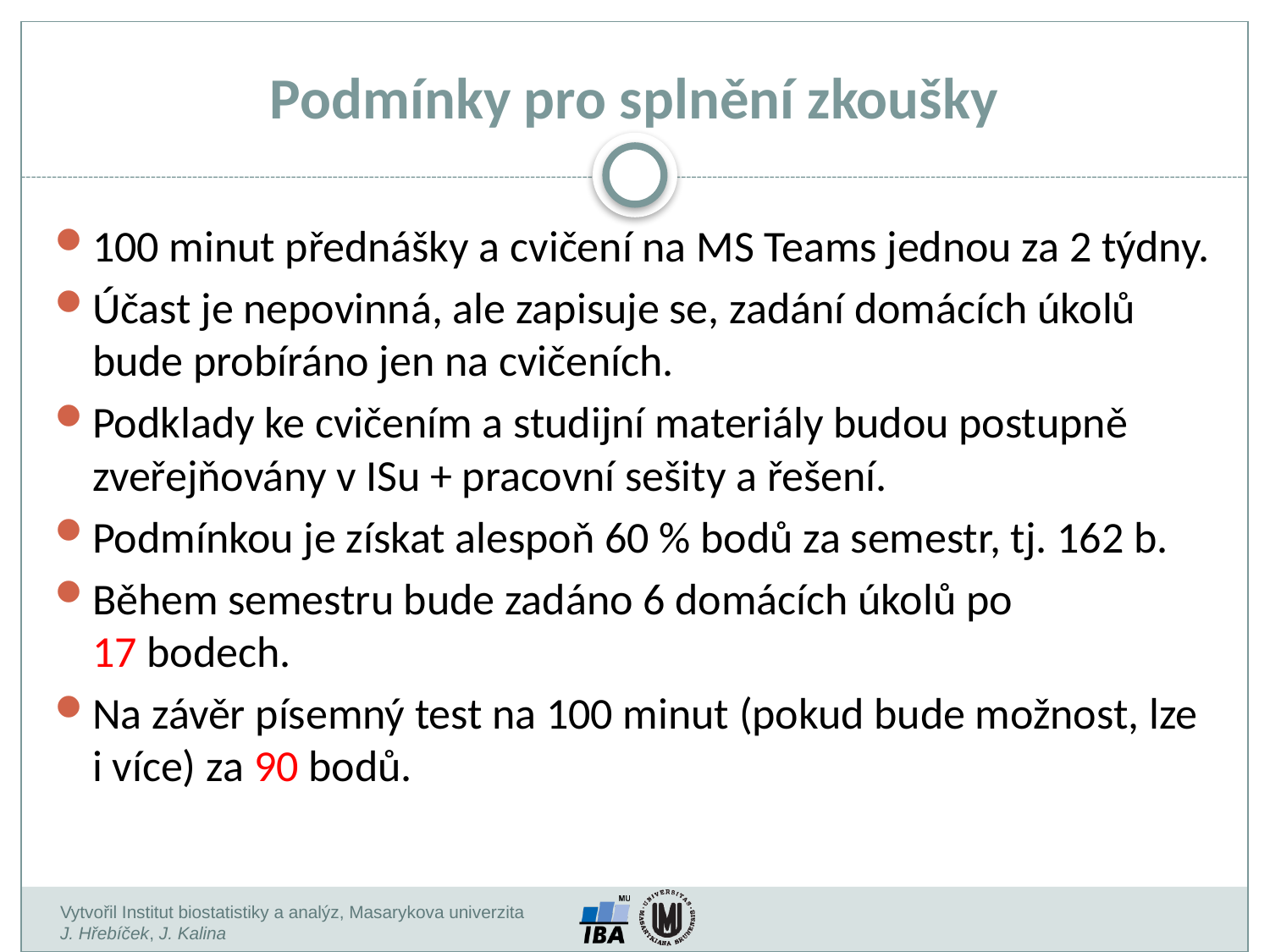

Podmínky pro splnění zkoušky
100 minut přednášky a cvičení na MS Teams jednou za 2 týdny.
Účast je nepovinná, ale zapisuje se, zadání domácích úkolů bude probíráno jen na cvičeních.
Podklady ke cvičením a studijní materiály budou postupně zveřejňovány v ISu + pracovní sešity a řešení.
Podmínkou je získat alespoň 60 % bodů za semestr, tj. 162 b.
Během semestru bude zadáno 6 domácích úkolů po
17 bodech.
Na závěr písemný test na 100 minut (pokud bude možnost, lze i více) za 90 bodů.